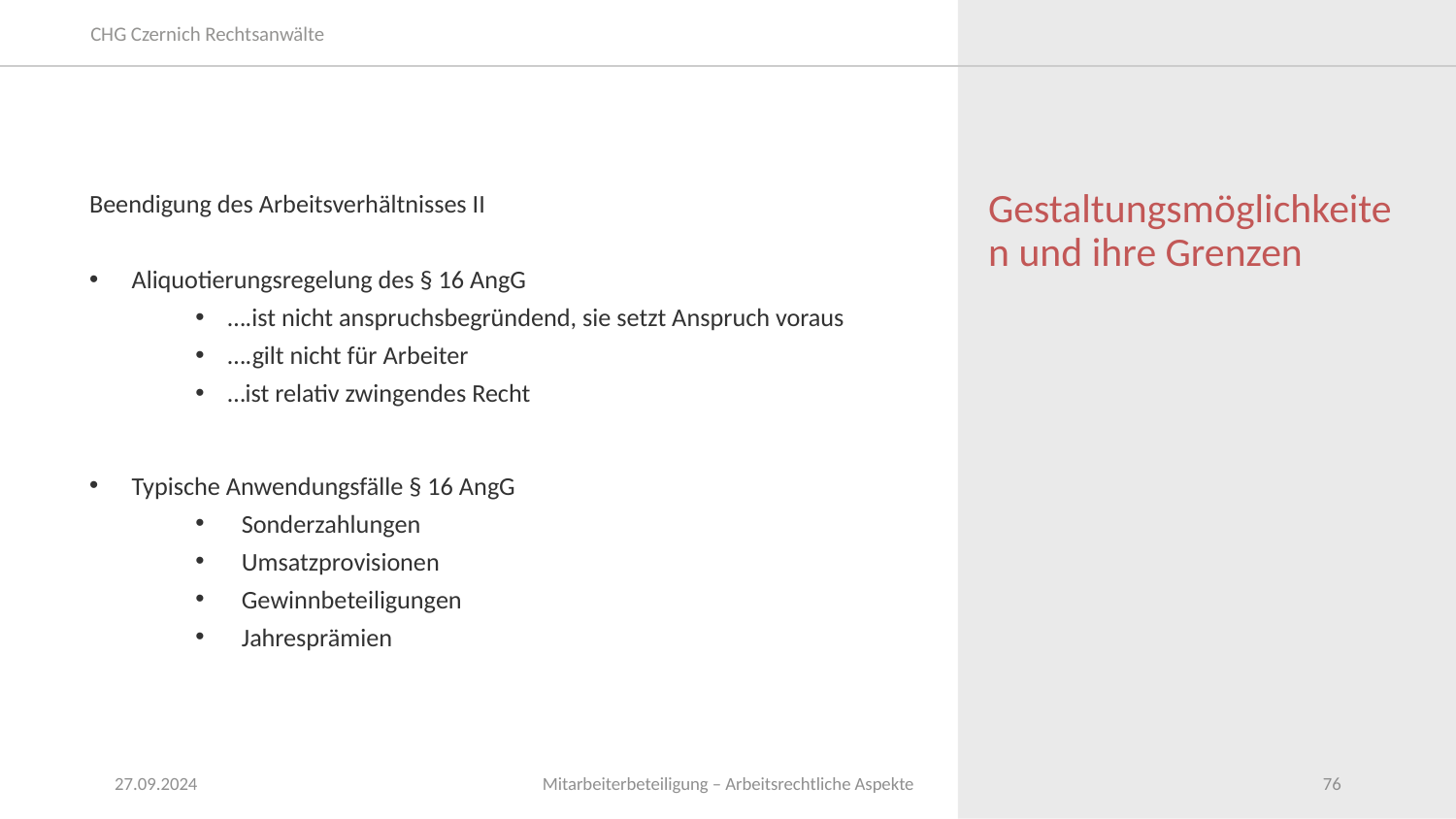

# Gestaltungsmöglichkeiten und ihre Grenzen
Beendigung des Arbeitsverhältnisses II

Aliquotierungsregelung des § 16 AngG
….ist nicht anspruchsbegründend, sie setzt Anspruch voraus
….gilt nicht für Arbeiter
…ist relativ zwingendes Recht

Typische Anwendungsfälle § 16 AngG
Sonderzahlungen
Umsatzprovisionen
Gewinnbeteiligungen
Jahresprämien

27.09.2024
Mitarbeiterbeteiligung – Arbeitsrechtliche Aspekte
76